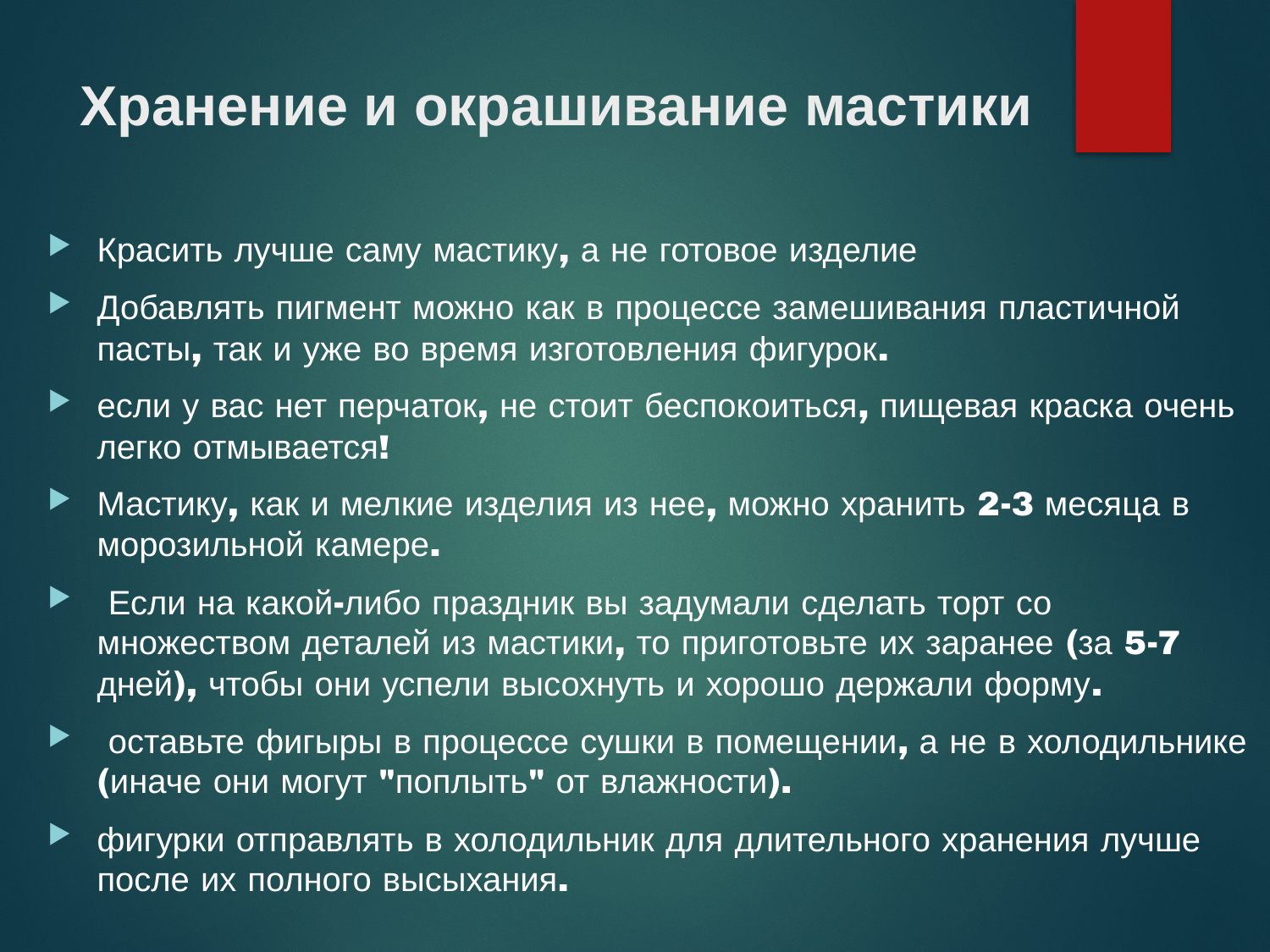

# Хранение и окрашивание мастики
Красить лучше саму мастику, а не готовое изделие
Добавлять пигмент можно как в процессе замешивания пластичной пасты, так и уже во время изготовления фигурок.
если у вас нет перчаток, не стоит беспокоиться, пищевая краска очень легко отмывается!
Мастику, как и мелкие изделия из нее, можно хранить 2-3 месяца в морозильной камере.
 Если на какой-либо праздник вы задумали сделать торт со множеством деталей из мастики, то приготовьте их заранее (за 5-7 дней), чтобы они успели высохнуть и хорошо держали форму.
 оставьте фигыры в процессе сушки в помещении, а не в холодильнике (иначе они могут "поплыть" от влажности).
фигурки отправлять в холодильник для длительного хранения лучше после их полного высыхания.